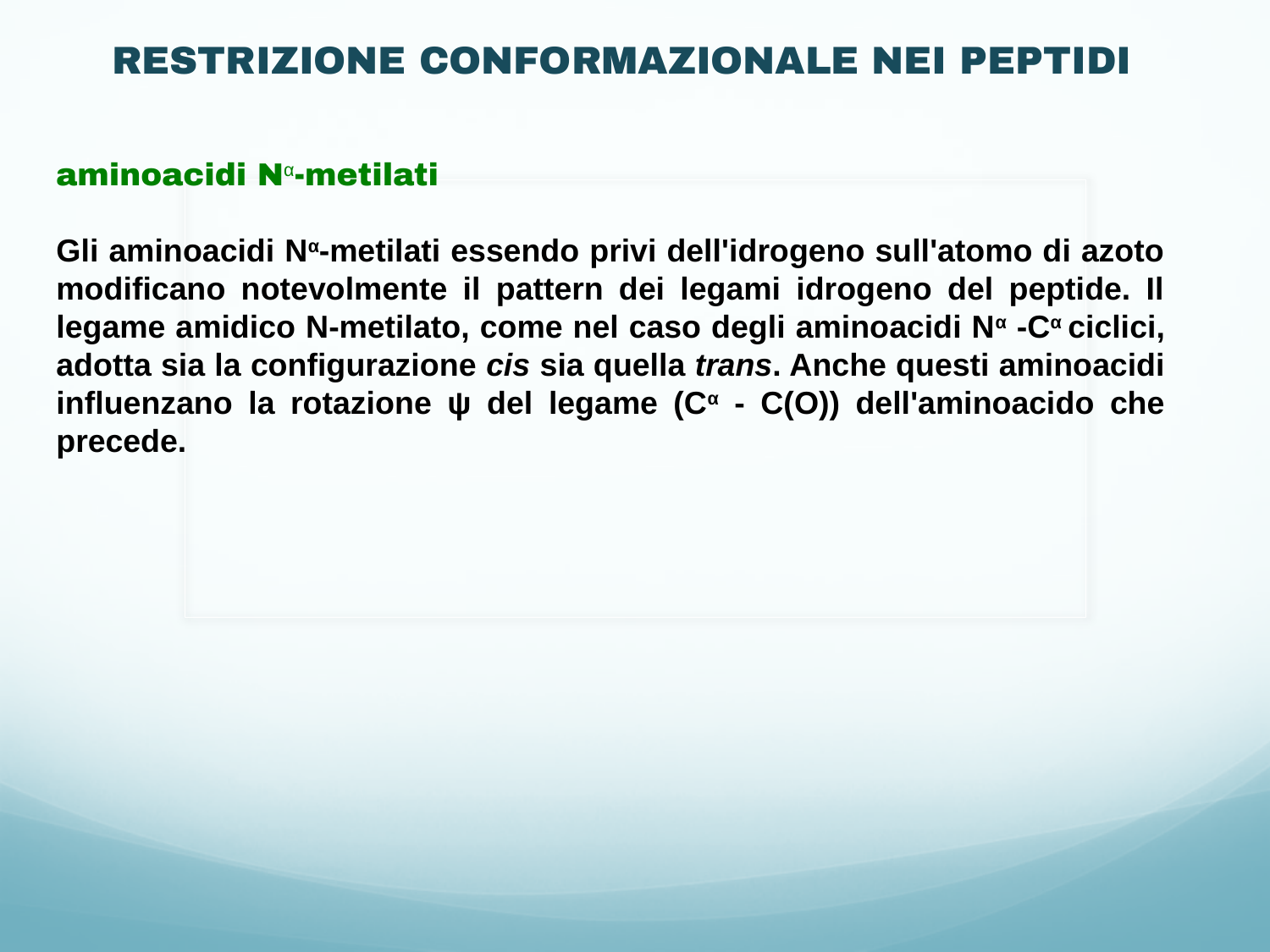

RESTRIZIONE CONFORMAZIONALE NEI PEPTIDI
aminoacidi Nα-metilati

Gli aminoacidi Nα-metilati essendo privi dell'idrogeno sull'atomo di azoto modificano notevolmente il pattern dei legami idrogeno del peptide. Il legame amidico N-metilato, come nel caso degli aminoacidi Nα -Cα ciclici, adotta sia la configurazione cis sia quella trans. Anche questi aminoacidi influenzano la rotazione ψ del legame (Cα - C(O)) dell'aminoacido che precede.